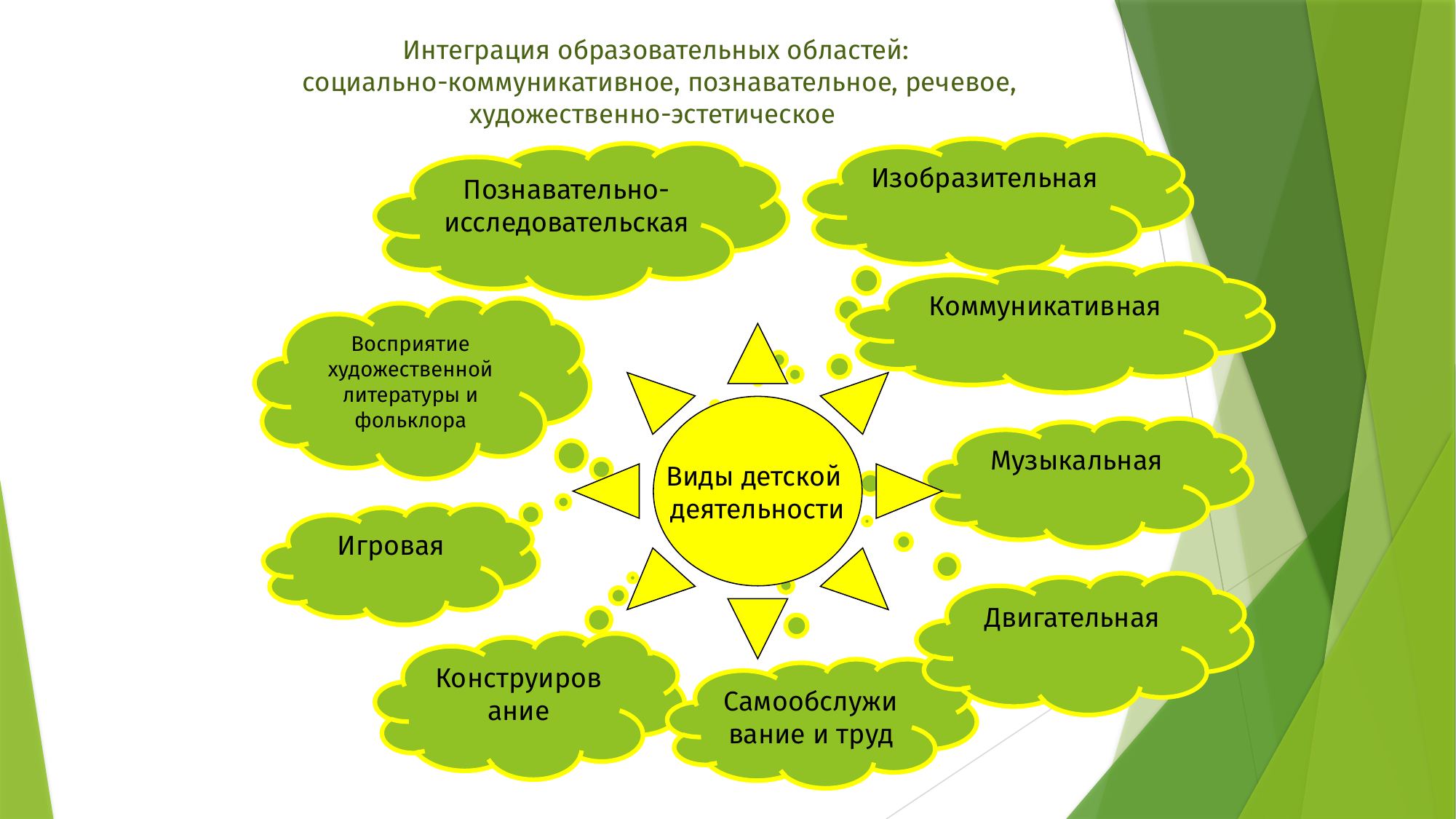

# Интеграция образовательных областей: социально-коммуникативное, познавательное, речевое, художественно-эстетическое
Изобразительная
Познавательно-исследовательская
Коммуникативная
Восприятие художественной литературы и фольклора
Виды детской
деятельности
Музыкальная
Игровая
Двигательная
Конструирование
Самообслуживание и труд